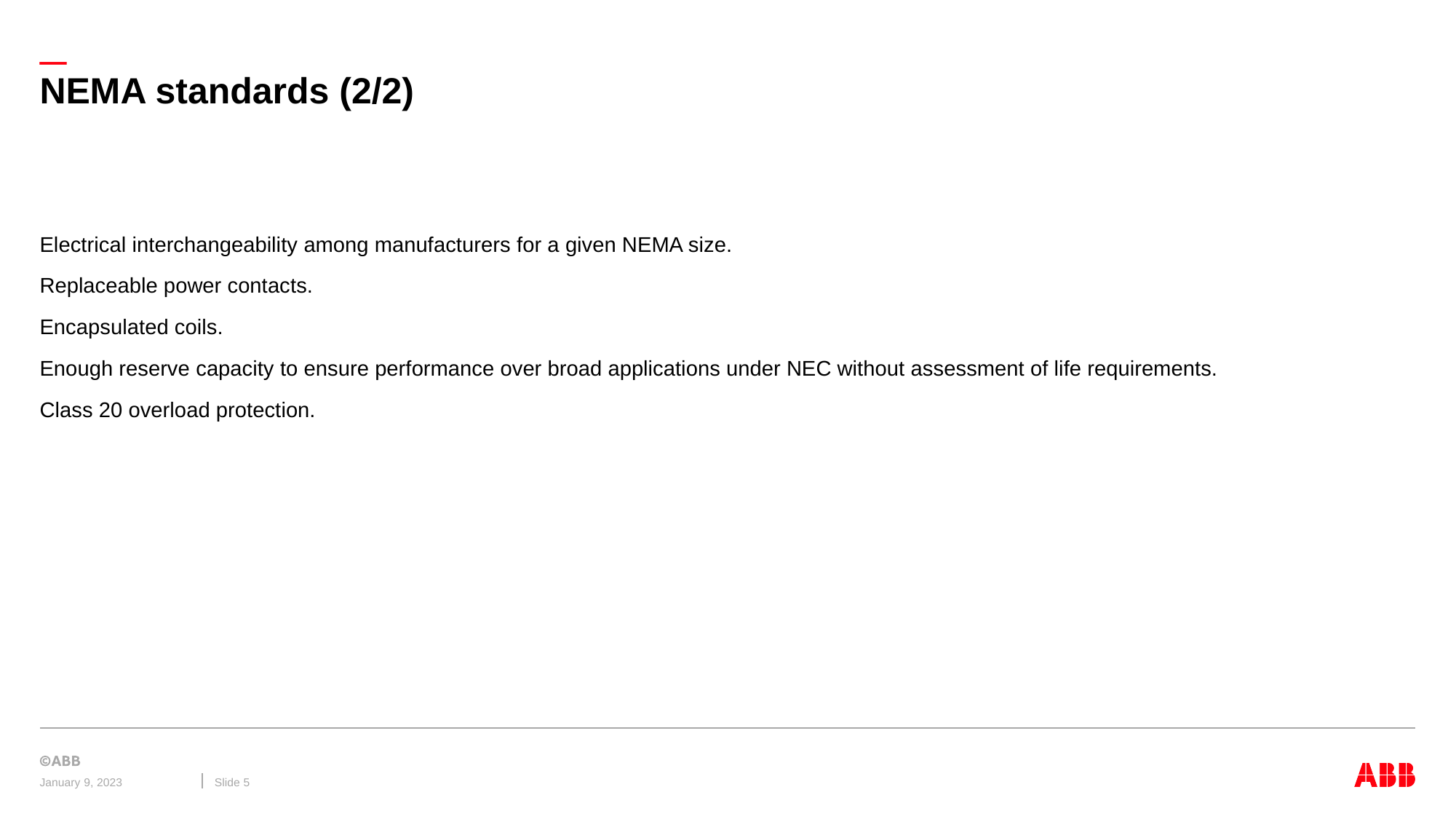

# NEMA standards (2/2)
Electrical interchangeability among manufacturers for a given NEMA size.
Replaceable power contacts.
Encapsulated coils.
Enough reserve capacity to ensure performance over broad applications under NEC without assessment of life requirements.
Class 20 overload protection.

Slide 5
January 9, 2023